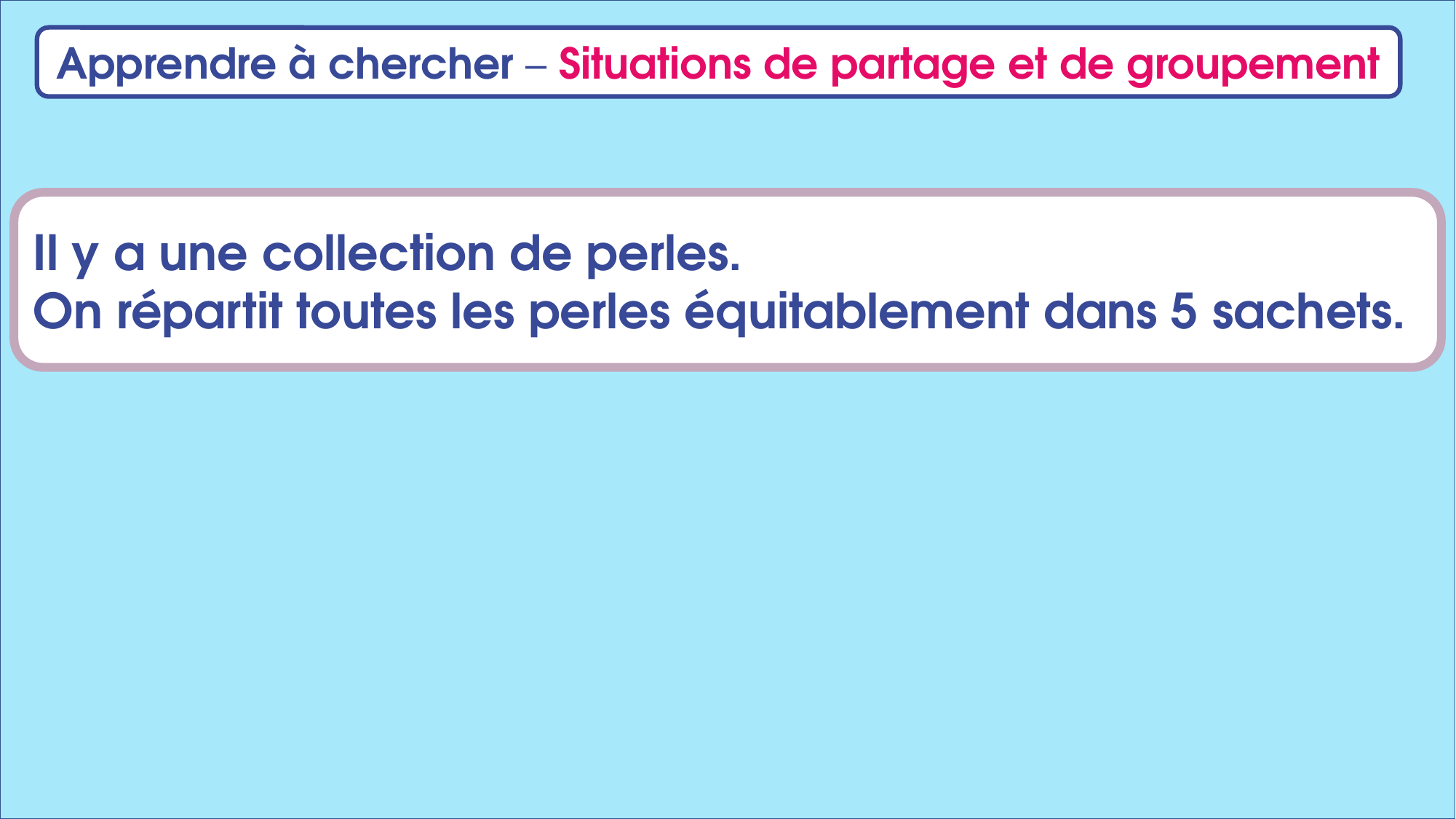

Apprendre à chercher – Situations de partage et de groupement
Il y a une collection de perles.
On répartit toutes les perles équitablement dans 5 sachets.
www.maitresseherisson.com